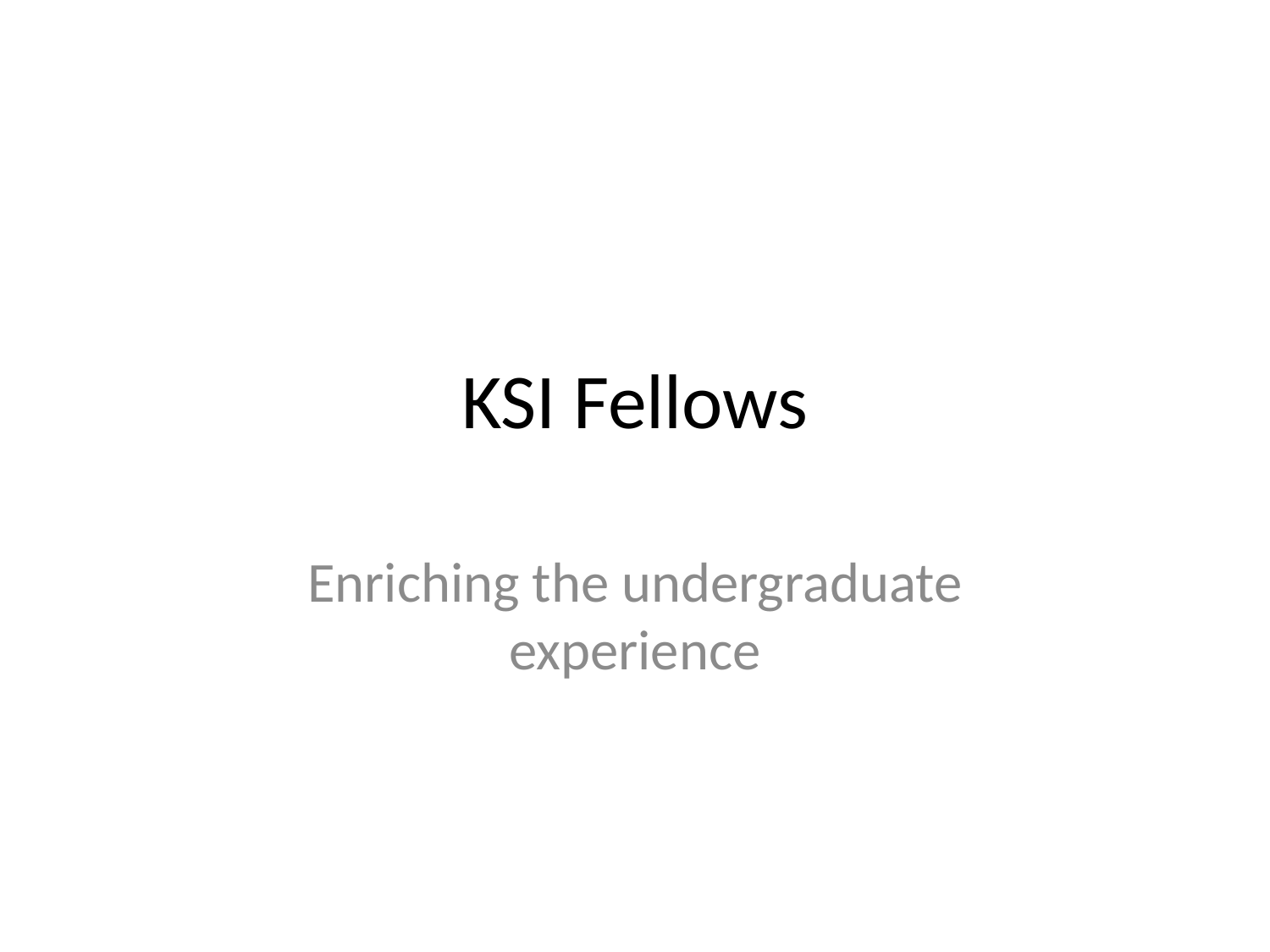

# KSI Fellows
Enriching the undergraduate experience